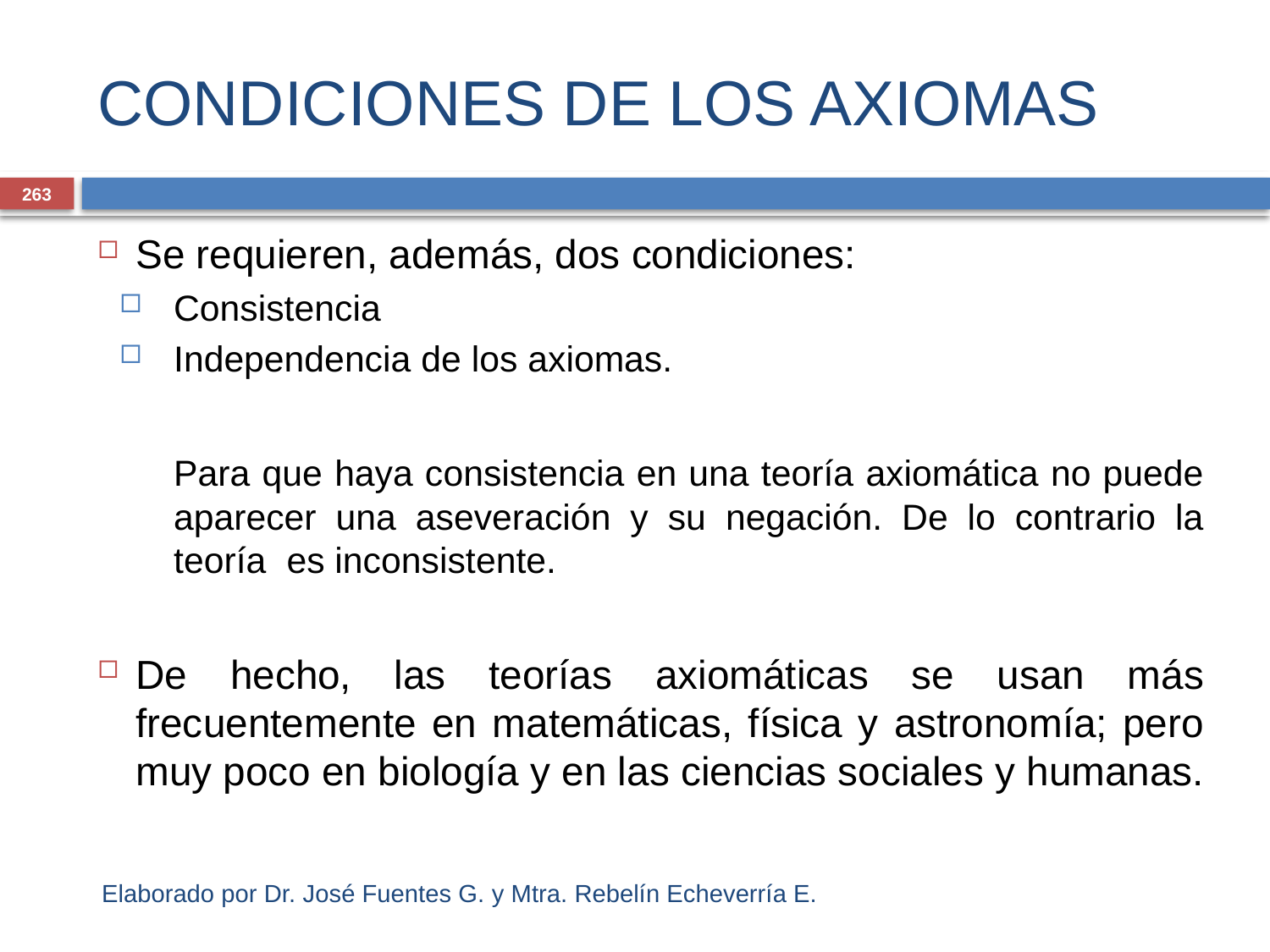

# CONDICIONES DE LOS AXIOMAS
263
Se requieren, además, dos condiciones:
Consistencia
Independencia de los axiomas.

	Para que haya consistencia en una teoría axiomática no puede aparecer una aseveración y su negación. De lo contrario la teoría  es inconsistente.

De hecho, las teorías axiomáticas se usan más frecuentemente en matemáticas, física y astronomía; pero muy poco en biología y en las ciencias sociales y humanas.

Elaborado por Dr. José Fuentes G. y Mtra. Rebelín Echeverría E.